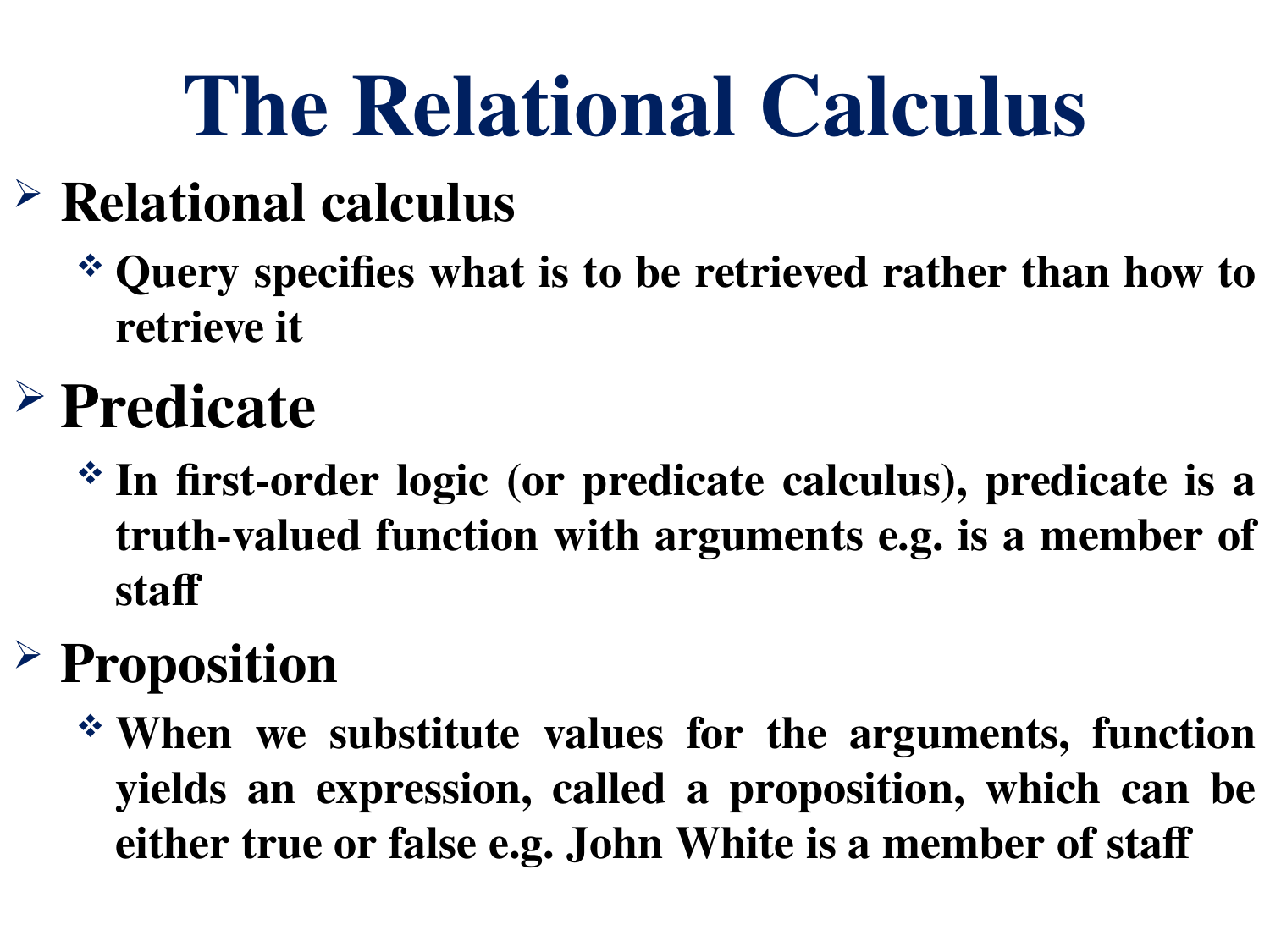

# The Relational Calculus
Relational calculus
Query specifies what is to be retrieved rather than how to retrieve it
Predicate
In first-order logic (or predicate calculus), predicate is a truth-valued function with arguments e.g. is a member of staff
Proposition
When we substitute values for the arguments, function yields an expression, called a proposition, which can be either true or false e.g. John White is a member of staff